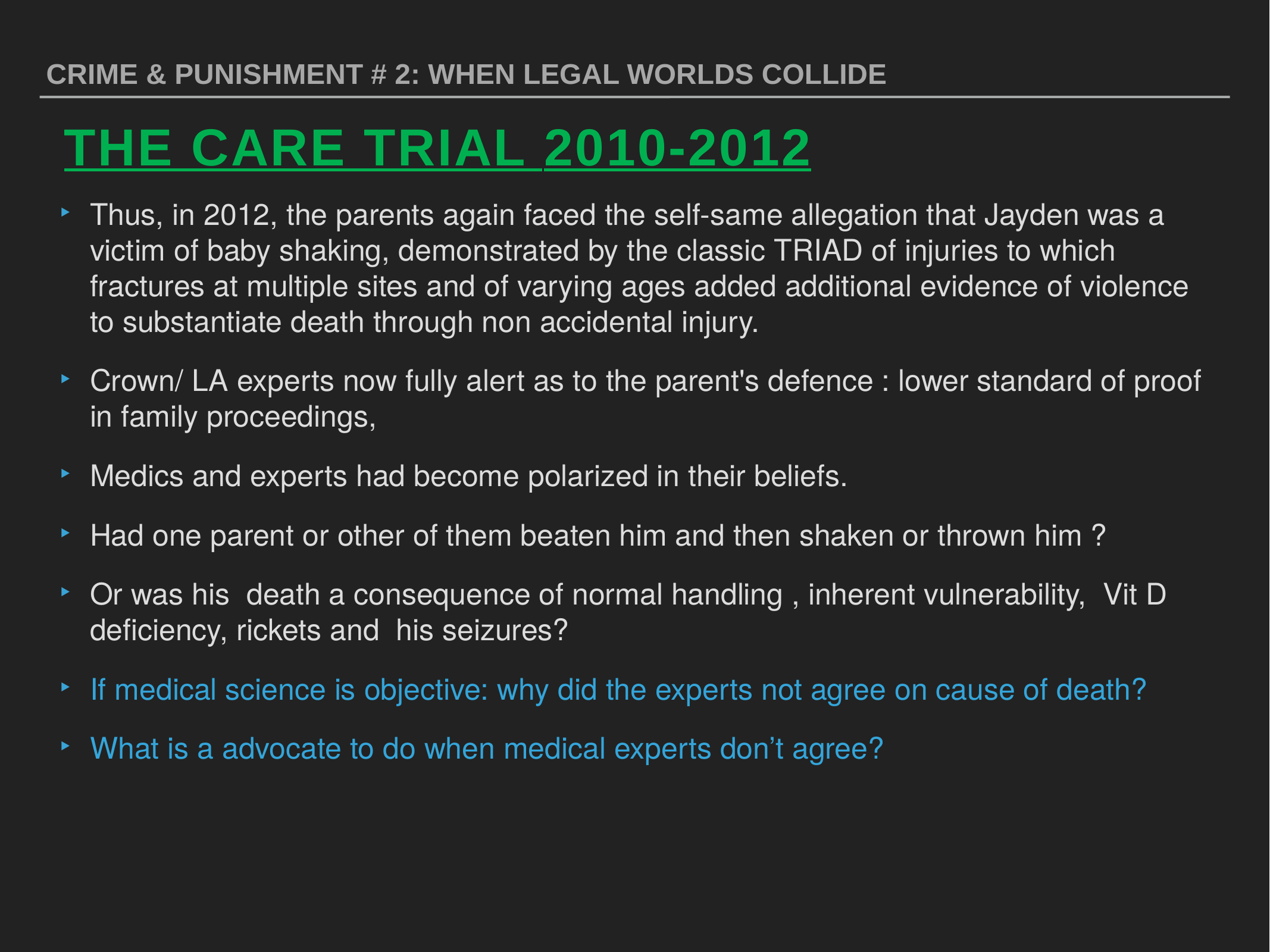

Crime & punishment # 2: when legal worlds collide
The care trial 2010-2012
Thus, in 2012, the parents again faced the self-same allegation that Jayden was a victim of baby shaking, demonstrated by the classic TRIAD of injuries to which fractures at multiple sites and of varying ages added additional evidence of violence to substantiate death through non accidental injury.
Crown/ LA experts now fully alert as to the parent's defence : lower standard of proof in family proceedings,
Medics and experts had become polarized in their beliefs.
Had one parent or other of them beaten him and then shaken or thrown him ?
Or was his  death a consequence of normal handling , inherent vulnerability,  Vit D deficiency, rickets and  his seizures?
If medical science is objective: why did the experts not agree on cause of death?
What is a advocate to do when medical experts don’t agree?